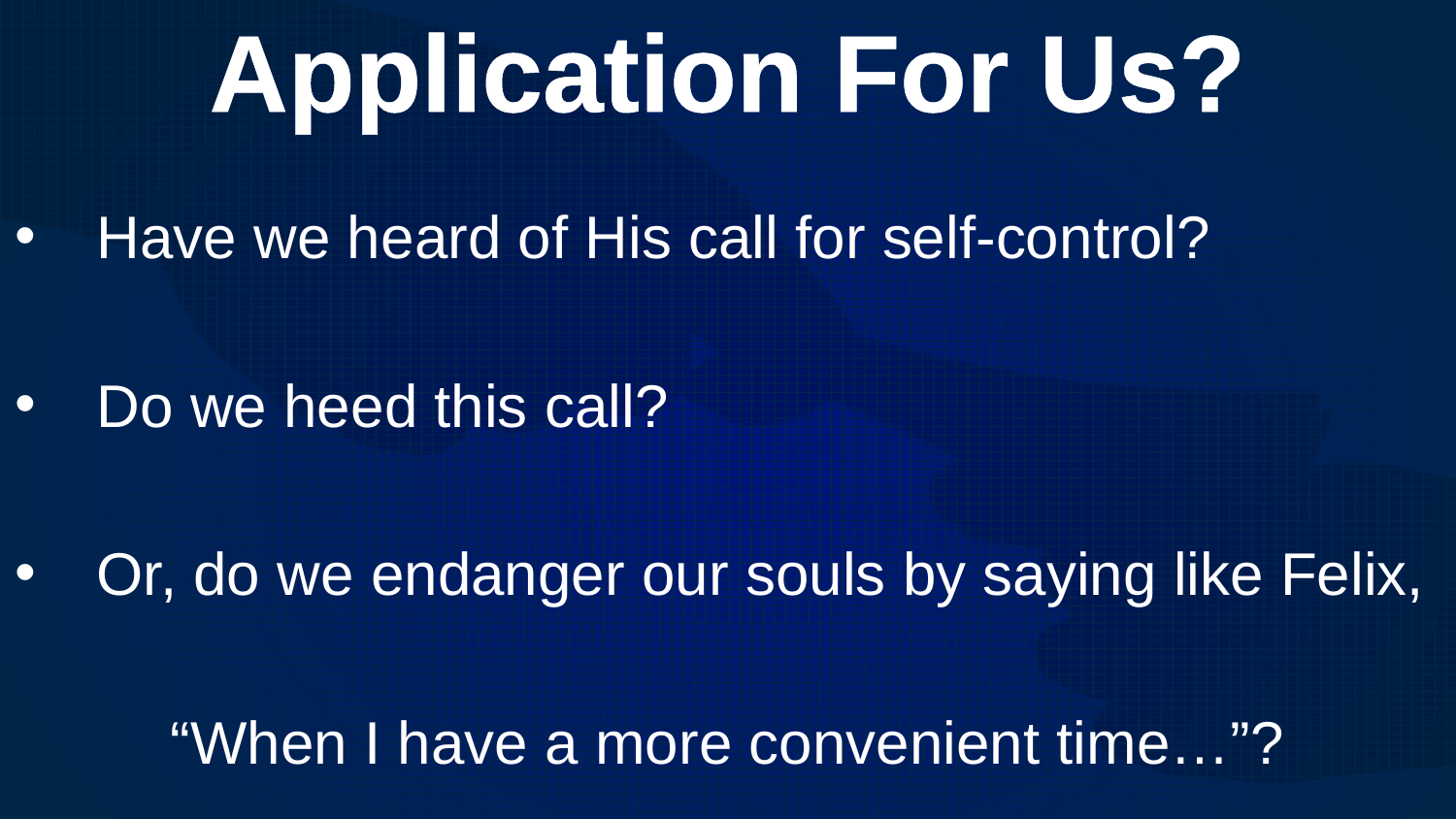

# Application For Us?
Have we heard of His call for self-control?

Do we heed this call?

Or, do we endanger our souls by saying like Felix,

“When I have a more convenient time…”?